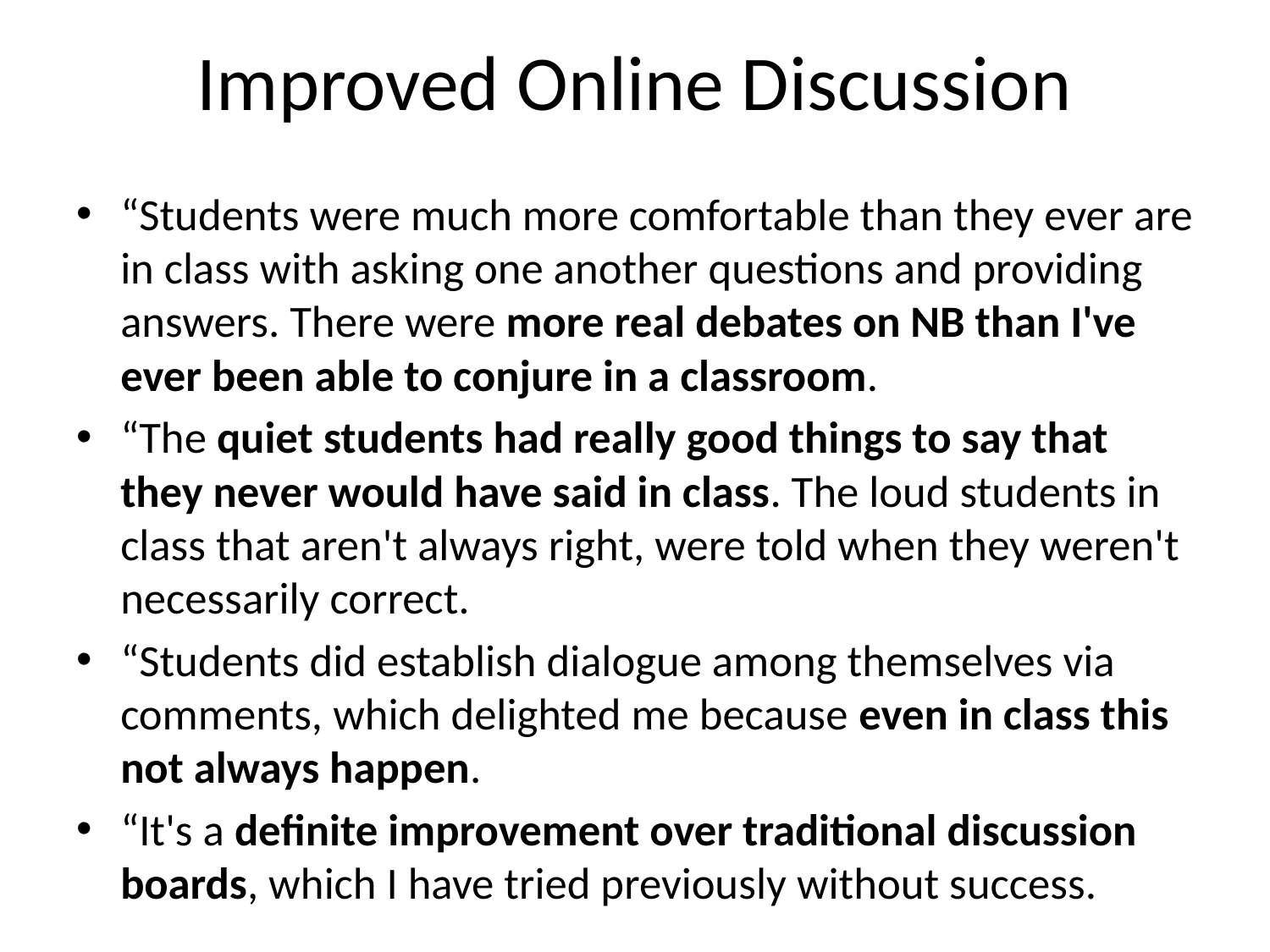

# Improved Online Discussion
“Students were much more comfortable than they ever are in class with asking one another questions and providing answers. There were more real debates on NB than I've ever been able to conjure in a classroom.
“The quiet students had really good things to say that they never would have said in class. The loud students in class that aren't always right, were told when they weren't necessarily correct.
“Students did establish dialogue among themselves via comments, which delighted me because even in class this not always happen.
“It's a definite improvement over traditional discussion boards, which I have tried previously without success.